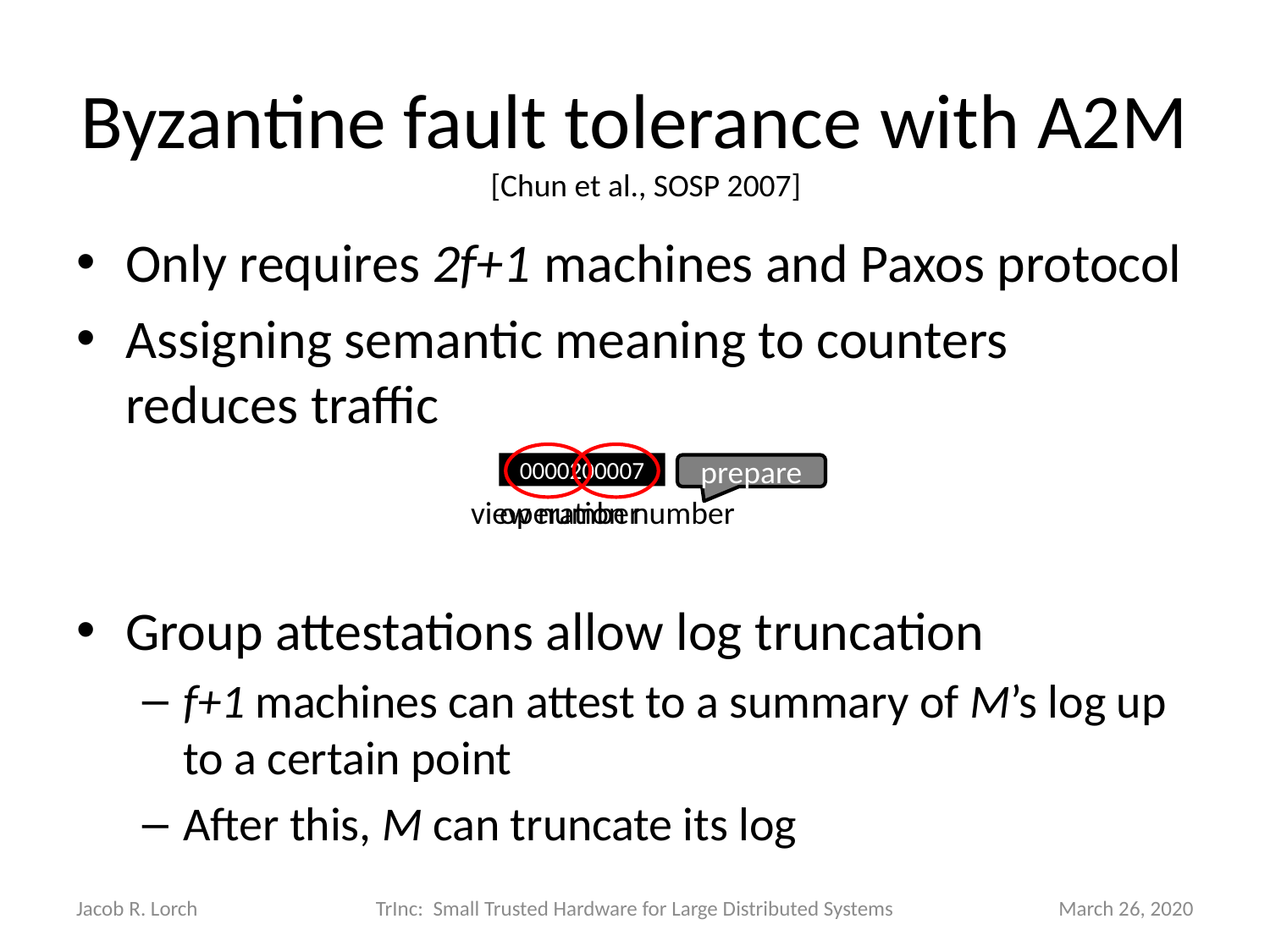

# Byzantine fault tolerance with A2M
[Chun et al., SOSP 2007]
Only requires 2f+1 machines and Paxos protocol
Assigning semantic meaning to counters reduces traffic

Group attestations allow log truncation
f+1 machines can attest to a summary of M’s log up to a certain point
After this, M can truncate its log

0000200007
prepare
view number
operation number
Jacob R. Lorch
TrInc:  Small Trusted Hardware for Large Distributed Systems
March 26, 2020